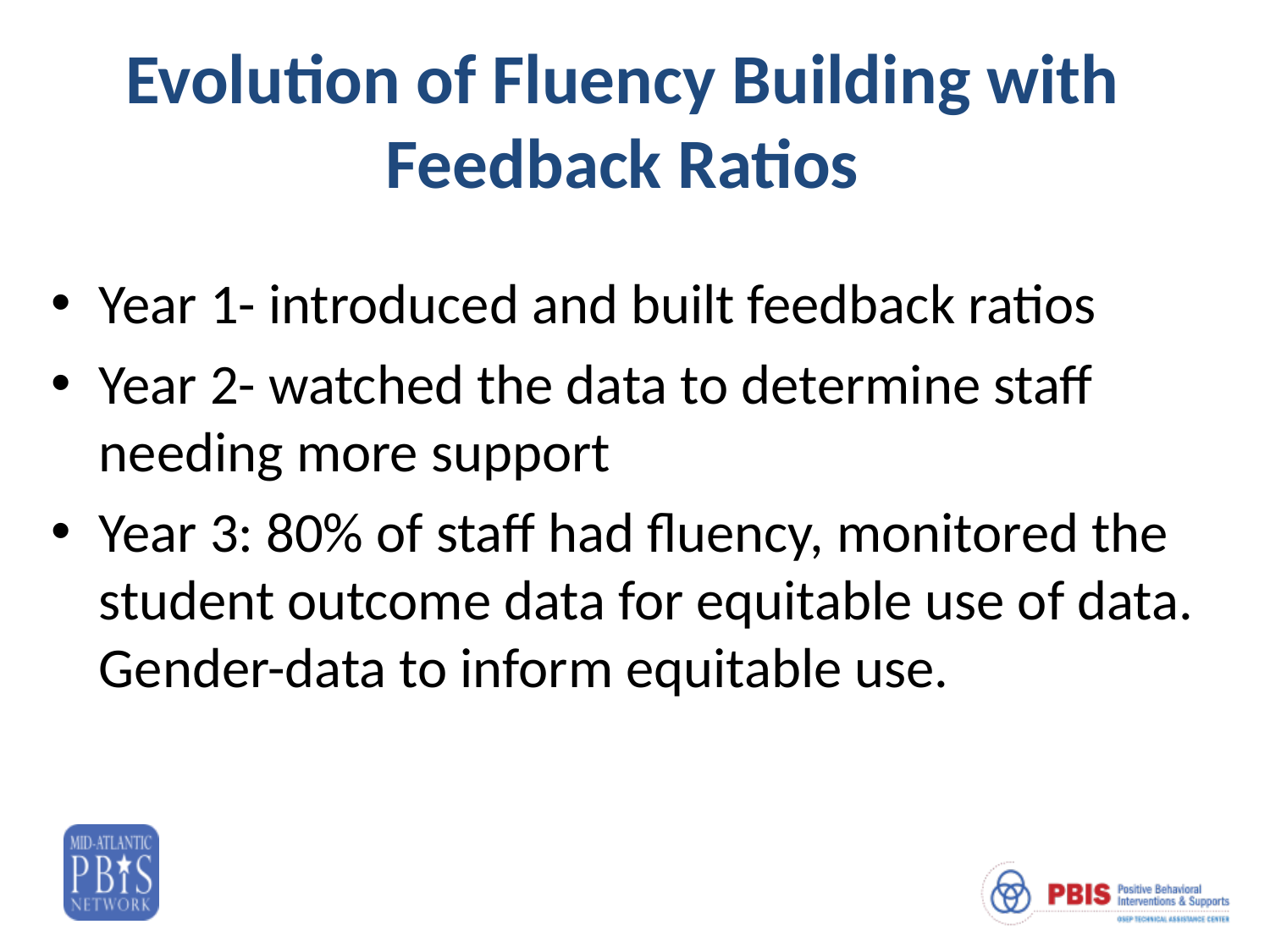

# Evolution of Fluency Building with Feedback Ratios
Year 1- introduced and built feedback ratios
Year 2- watched the data to determine staff needing more support
Year 3: 80% of staff had fluency, monitored the student outcome data for equitable use of data. Gender-data to inform equitable use.